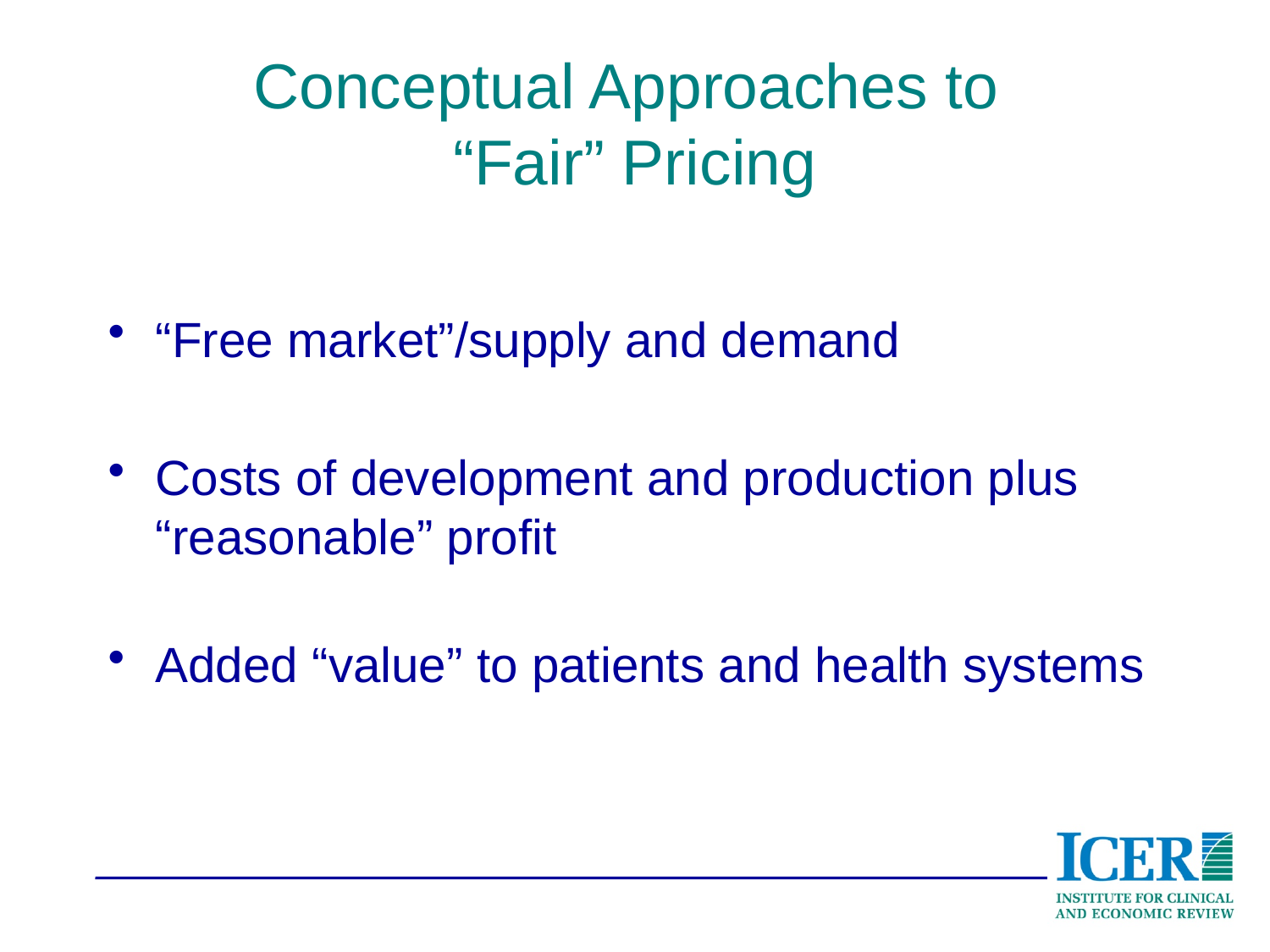

# Conceptual Approaches to “Fair” Pricing

“Free market”/supply and demand

Costs of development and production plus “reasonable” profit

Added “value” to patients and health systems